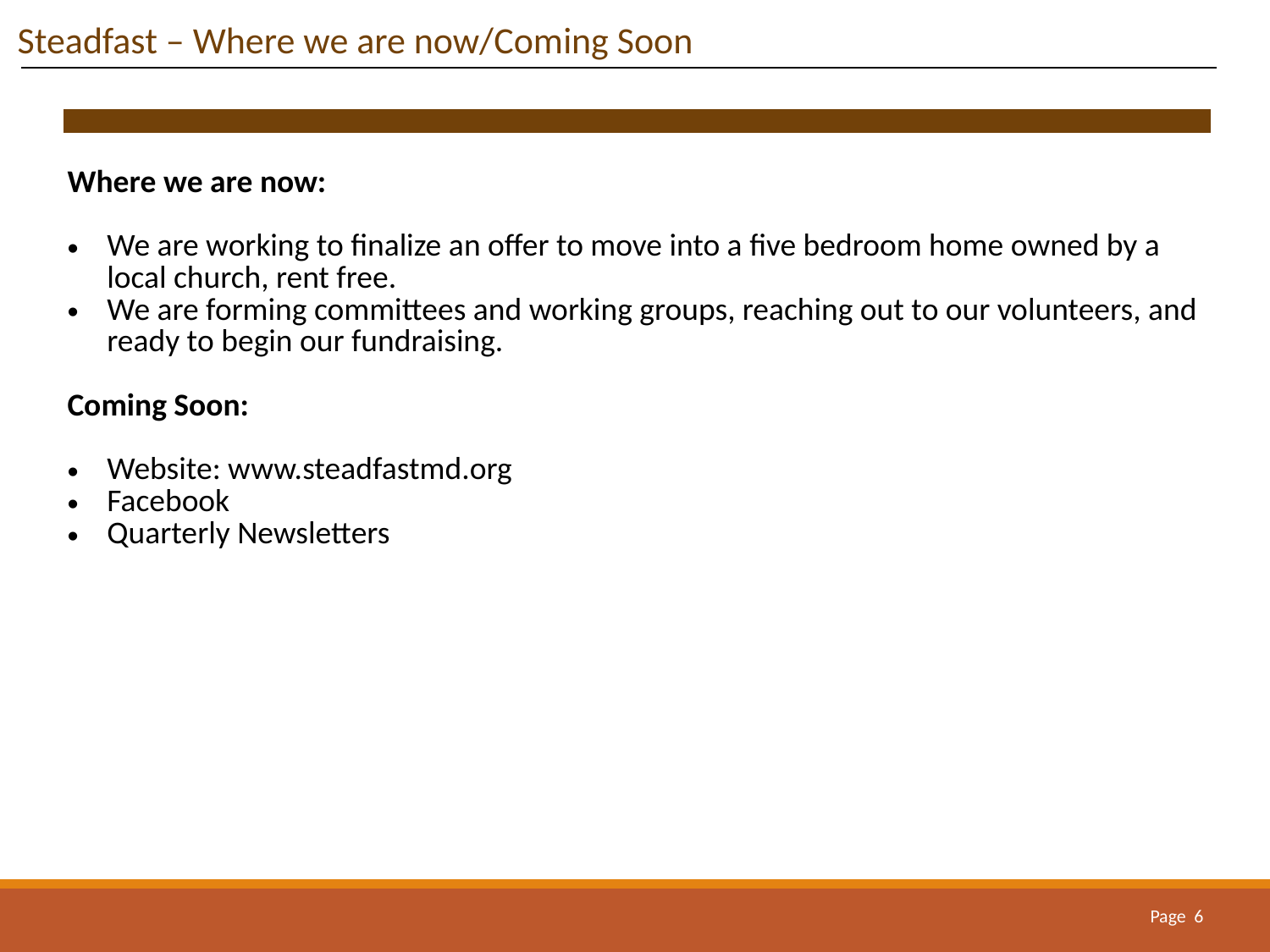

Steadfast – Where we are now/Coming Soon
|  |  |
| --- | --- |
|  |  |
| Where we are now: We are working to finalize an offer to move into a five bedroom home owned by a local church, rent free. We are forming committees and working groups, reaching out to our volunteers, and ready to begin our fundraising. Coming Soon: Website: www.steadfastmd.org Facebook Quarterly Newsletters |  |
Page  6